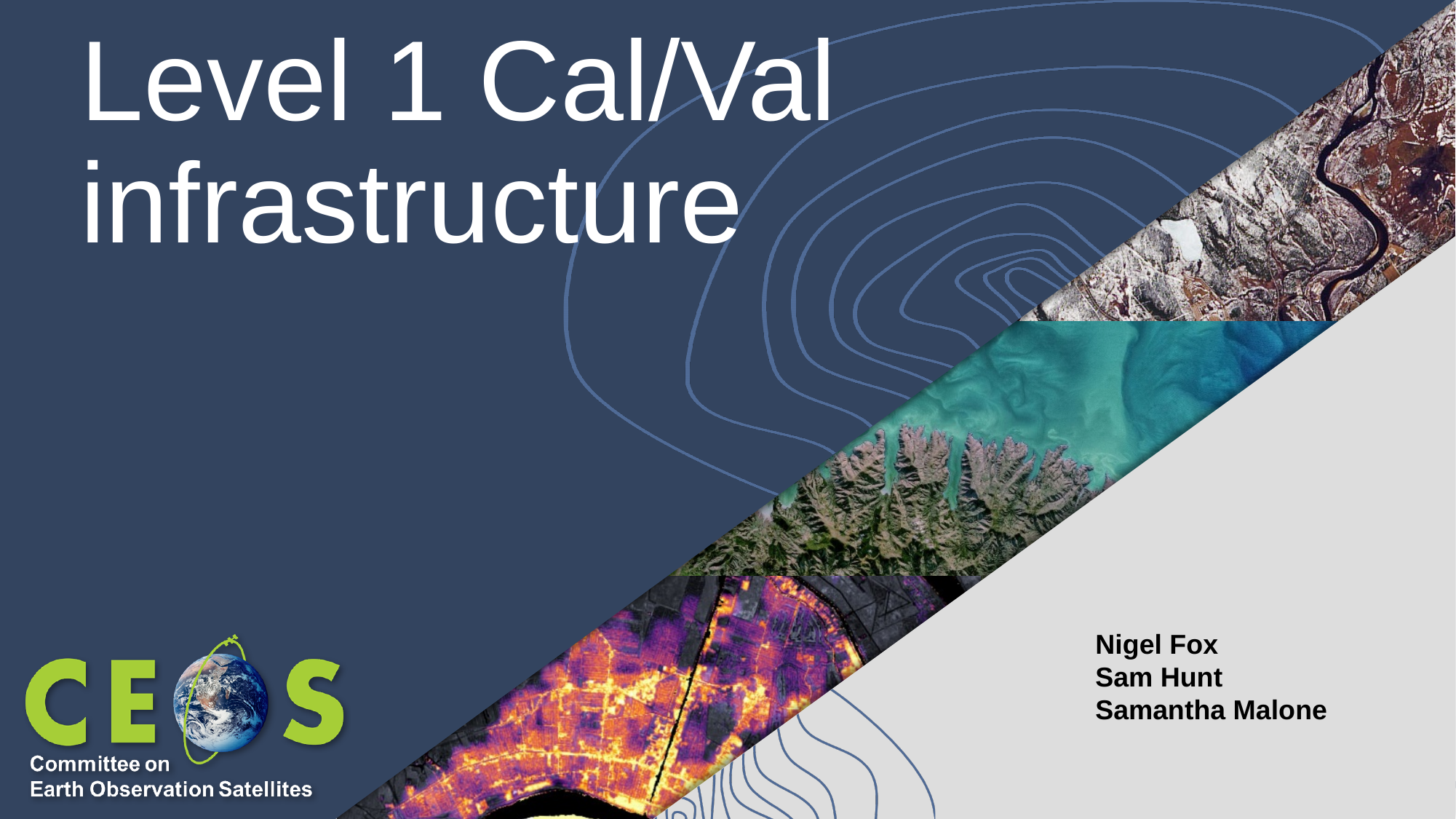

# Level 1 Cal/Val infrastructure

Nigel Fox
Sam Hunt
Samantha Malone